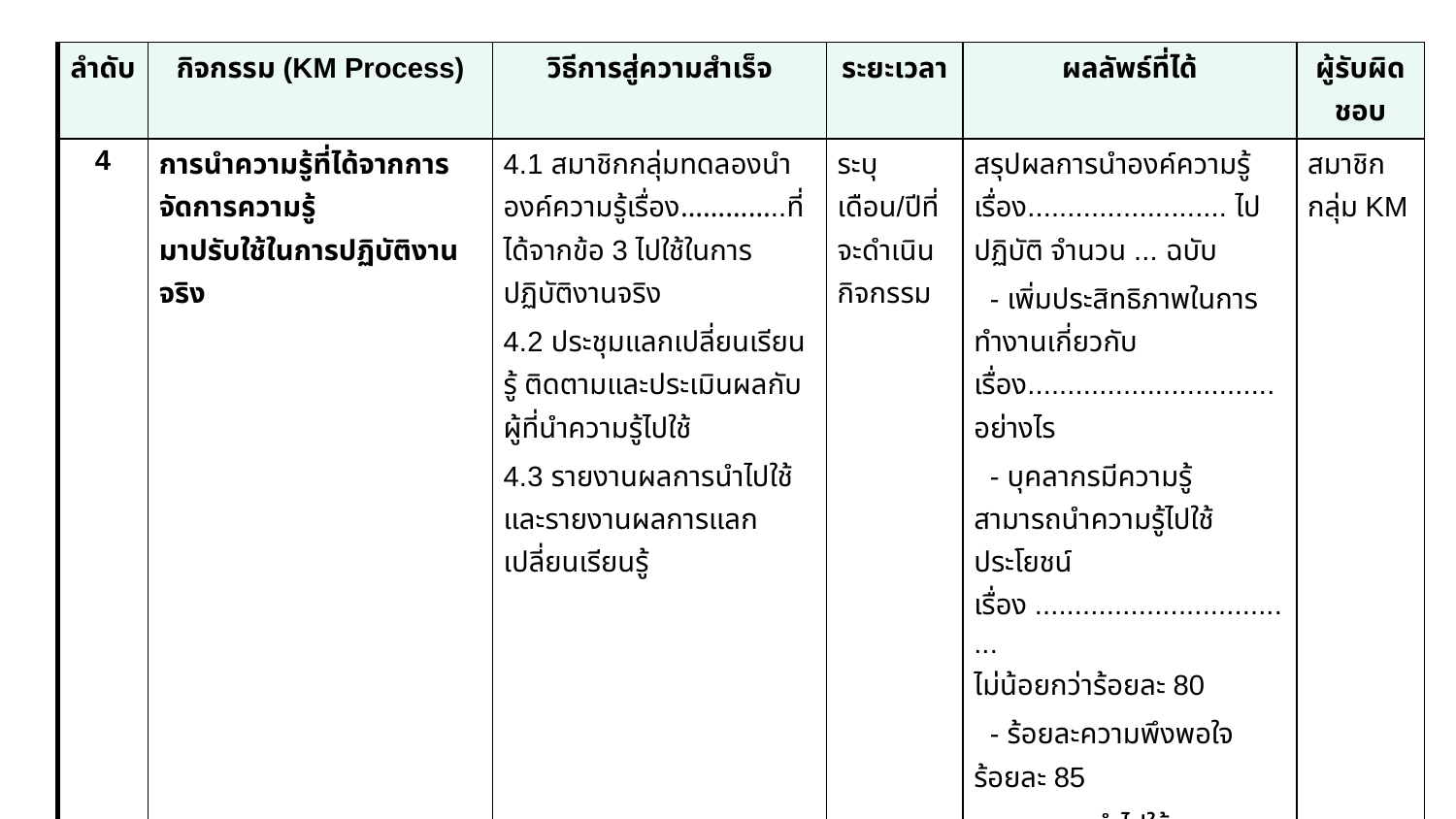

| ลำดับ | กิจกรรม (KM Process) | วิธีการสู่ความสำเร็จ | ระยะเวลา | ผลลัพธ์ที่ได้ | ผู้รับผิดชอบ |
| --- | --- | --- | --- | --- | --- |
| 4 | การนำความรู้ที่ได้จากการจัดการความรู้ มาปรับใช้ในการปฏิบัติงานจริง | 4.1 สมาชิกกลุ่มทดลองนำองค์ความรู้เรื่อง…………..ที่ได้จากข้อ 3 ไปใช้ในการปฏิบัติงานจริง 4.2 ประชุมแลกเปลี่ยนเรียนรู้ ติดตามและประเมินผลกับผู้ที่นำความรู้ไปใช้ 4.3 รายงานผลการนำไปใช้ และรายงานผลการแลกเปลี่ยนเรียนรู้ | ระบุเดือน/ปีที่จะดำเนินกิจกรรม | สรุปผลการนำองค์ความรู้เรื่อง......................... ไปปฏิบัติ จำนวน ... ฉบับ - เพิ่มประสิทธิภาพในการทำงานเกี่ยวกับเรื่อง...............................อย่างไร - บุคลากรมีความรู้ สามารถนำความรู้ไปใช้ประโยชน์ เรื่อง .................................. ไม่น้อยกว่าร้อยละ 80 - ร้อยละความพึงพอใจ ร้อยละ 85 - ผลการนำไปใช้ และรายงานผลการแลกเปลี่ยนเรียนรู้ | สมาชิกกลุ่ม KM |
| 5 | การนำประสบการณ์จากการทำงานและ การประยุกต์ใช้ความรู้มาแลกเปลี่ยนเรียนรู้ และสกัดออกมาเป็นขุมความรู้ | 5.1 ประชุมกลุ่มย่อยแลกเปลี่ยนความรู้หลังจากที่นำองค์ความรู้ เรื่อง....................... ไปปฏิบัติ 5.2 สรุปประเด็นความรู้ที่ได้เป็นลายลักษณ์อักษรทบทวนความถูกต้องทันสมัยและเผยแพร่ 5.3 ปรับปรุง /พัฒนา กระบวนการ และจัดทำคู่มือกระบวนการที่ได้รับการพัฒนา | ระบุเดือน/ปีที่จะดำเนินกิจกรรม | 1. จัดทำรายงานสรุปองค์ความรู้ เรื่อง................................. 2. รายงาน/เอกสารการประชุมกลุ่มย่อย 3. มีกิจกรรมแลกเปลี่ยนเรียนรู้ ไม่น้อยกว่า 1 กิจกรรม 4. คู่มือกระบวนการปฏิบัติงาน..................... (ฉบับปรับปรุง) จำนวน 1 เล่ม | สมาชิกกลุ่ม KM |